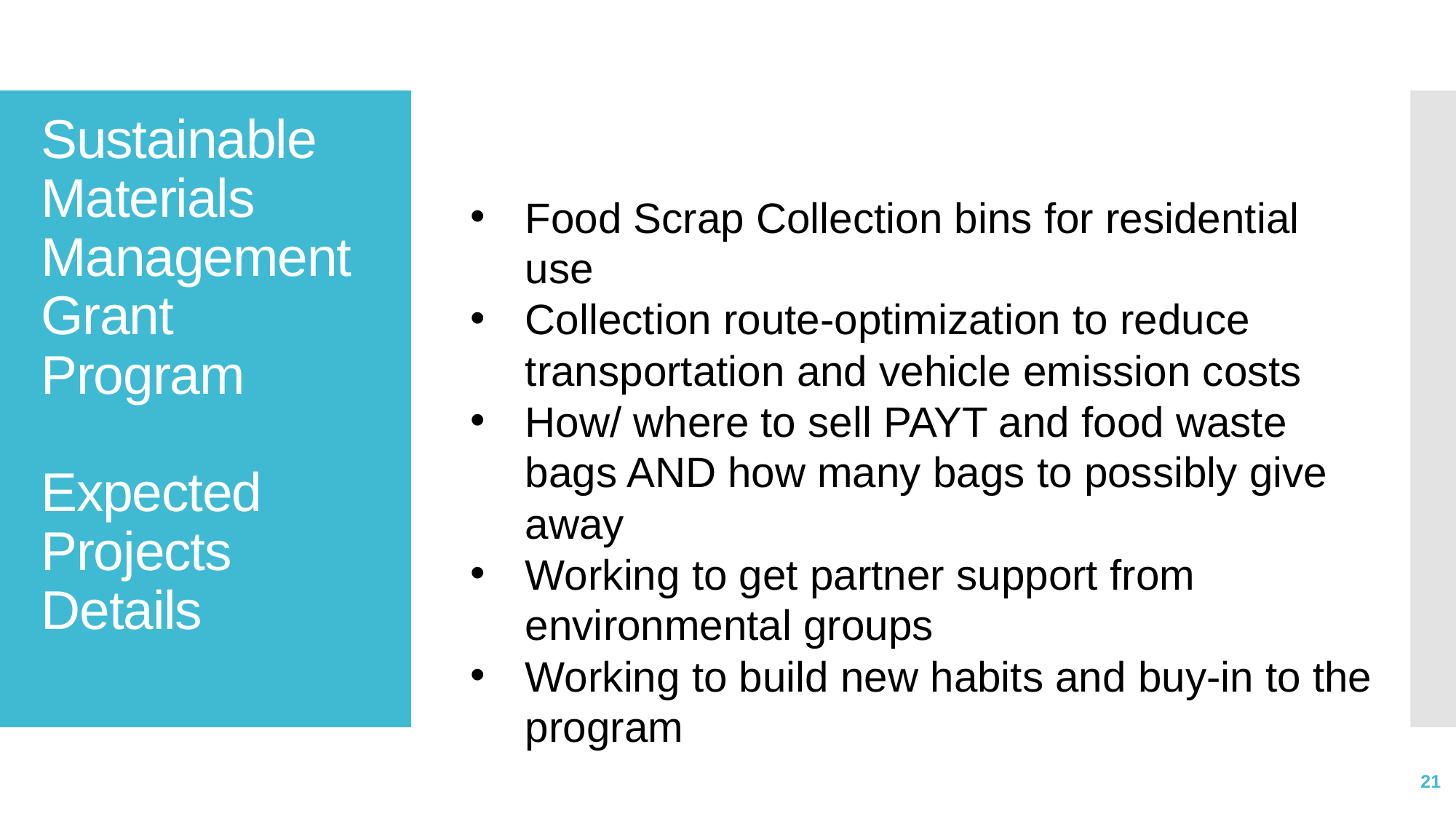

# Sustainable Materials Management Grant Program Expected Projects Details

Food Scrap Collection bins for residential use
Collection route-optimization to reduce transportation and vehicle emission costs
How/ where to sell PAYT and food waste bags AND how many bags to possibly give away
Working to get partner support from environmental groups
Working to build new habits and buy-in to the program

21